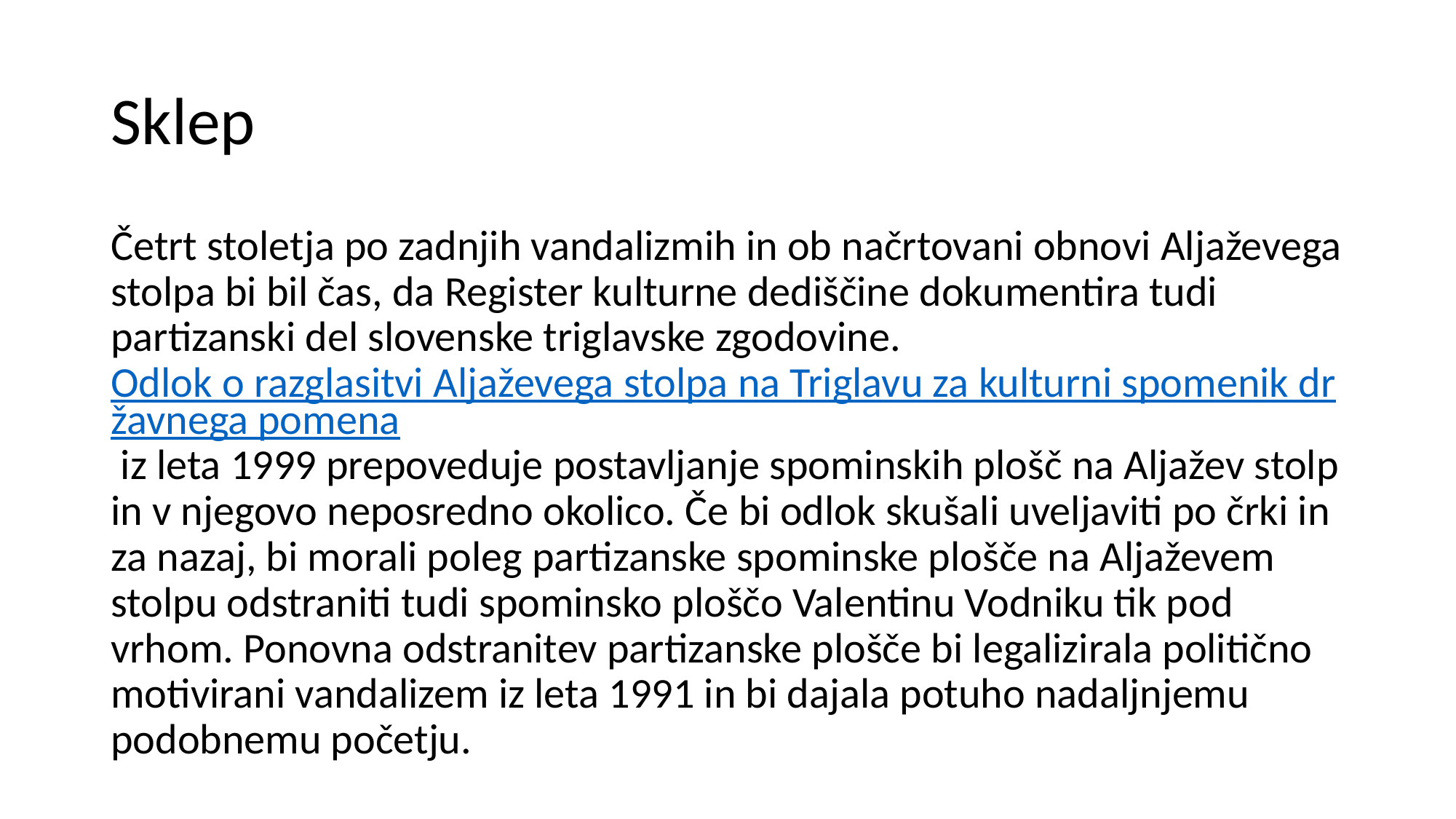

# Sklep
Četrt stoletja po zadnjih vandalizmih in ob načrtovani obnovi Aljaževega stolpa bi bil čas, da Register kulturne dediščine dokumentira tudi partizanski del slovenske triglavske zgodovine. Odlok o razglasitvi Aljaževega stolpa na Triglavu za kulturni spomenik državnega pomena iz leta 1999 prepoveduje postavljanje spominskih plošč na Aljažev stolp in v njegovo neposredno okolico. Če bi odlok skušali uveljaviti po črki in za nazaj, bi morali poleg partizanske spominske plošče na Aljaževem stolpu odstraniti tudi spominsko ploščo Valentinu Vodniku tik pod vrhom. Ponovna odstranitev partizanske plošče bi legalizirala politično motivirani vandalizem iz leta 1991 in bi dajala potuho nadaljnjemu podobnemu početju.